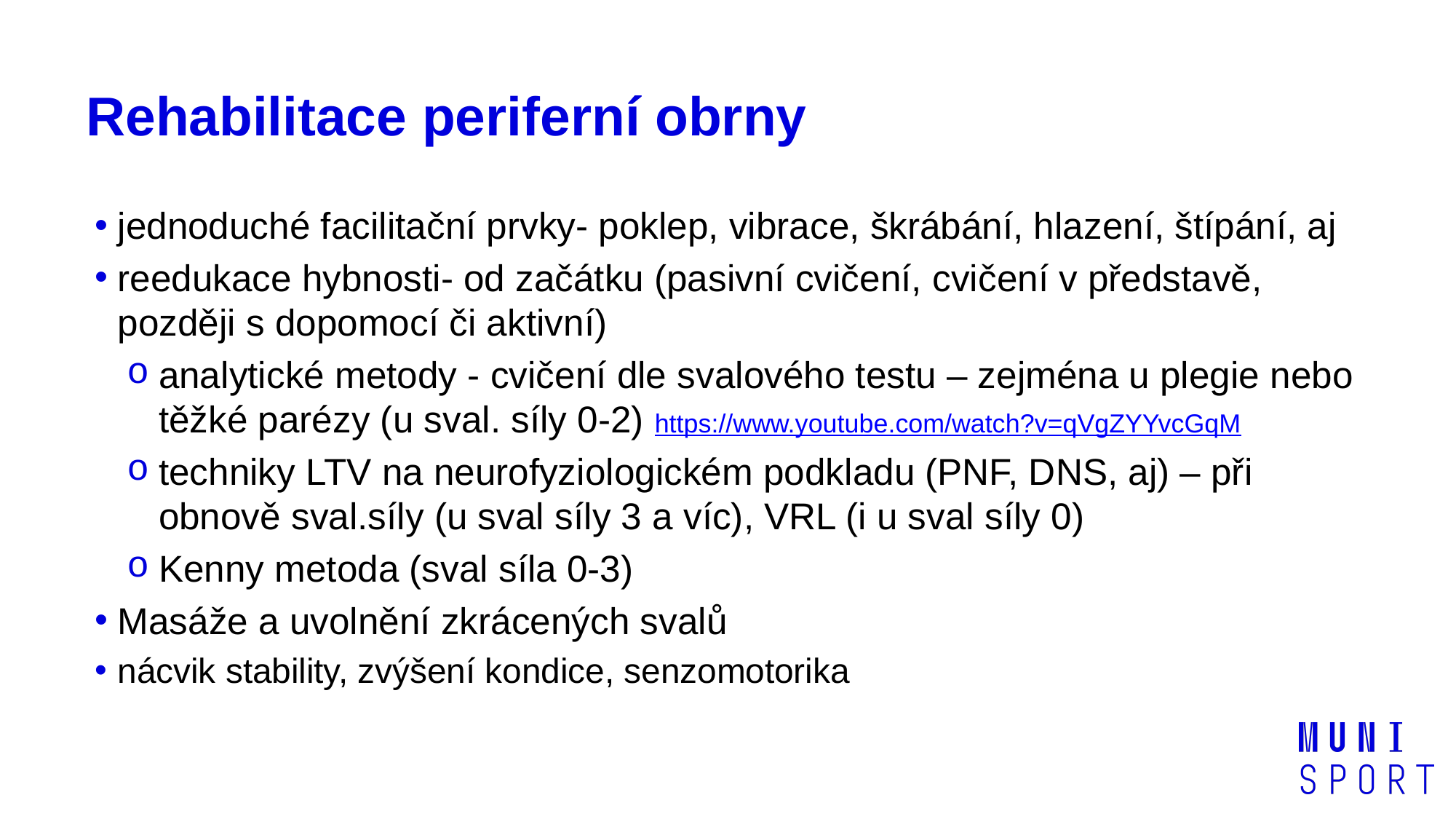

# Rehabilitace periferní obrny
jednoduché facilitační prvky- poklep, vibrace, škrábání, hlazení, štípání, aj
reedukace hybnosti- od začátku (pasivní cvičení, cvičení v představě, později s dopomocí či aktivní)
analytické metody - cvičení dle svalového testu – zejména u plegie nebo těžké parézy (u sval. síly 0-2) https://www.youtube.com/watch?v=qVgZYYvcGqM
techniky LTV na neurofyziologickém podkladu (PNF, DNS, aj) – při obnově sval.síly (u sval síly 3 a víc), VRL (i u sval síly 0)
Kenny metoda (sval síla 0-3)
Masáže a uvolnění zkrácených svalů
nácvik stability, zvýšení kondice, senzomotorika